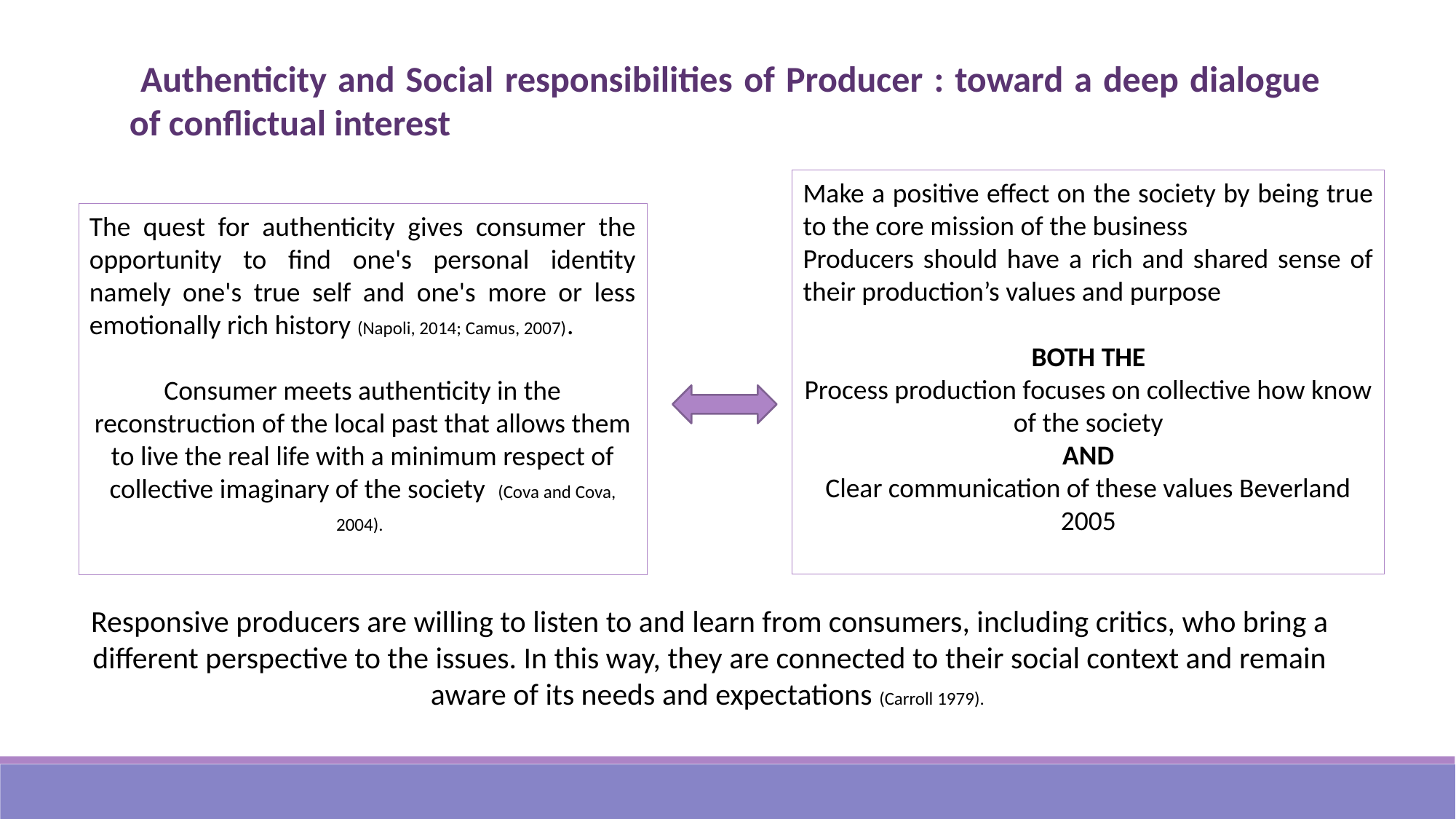

Authenticity and Social responsibilities of Producer : toward a deep dialogue of conflictual interest
Make a positive effect on the society by being true to the core mission of the business
Producers should have a rich and shared sense of their production’s values and purpose

BOTH THE
Process production focuses on collective how know of the society
AND
Clear communication of these values Beverland 2005

The quest for authenticity gives consumer the opportunity to find one's personal identity namely one's true self and one's more or less emotionally rich history (Napoli, 2014; Camus, 2007).

Consumer meets authenticity in the reconstruction of the local past that allows them to live the real life with a minimum respect of collective imaginary of the society  (Cova and Cova, 2004).

Responsive producers are willing to listen to and learn from consumers, including critics, who bring a different perspective to the issues. In this way, they are connected to their social context and remain aware of its needs and expectations (Carroll 1979).